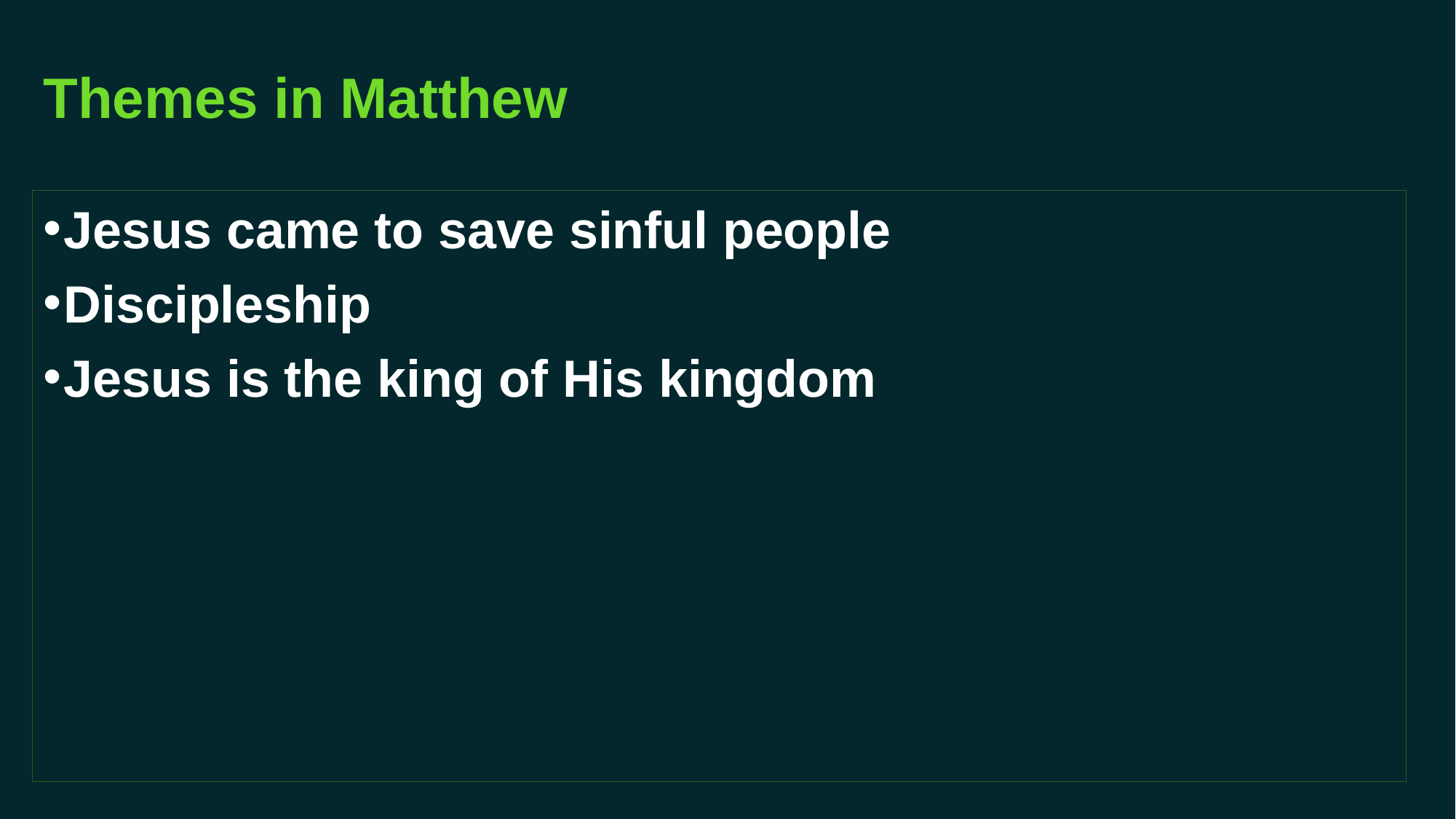

# Themes in Matthew
Jesus came to save sinful people
Discipleship
Jesus is the king of His kingdom